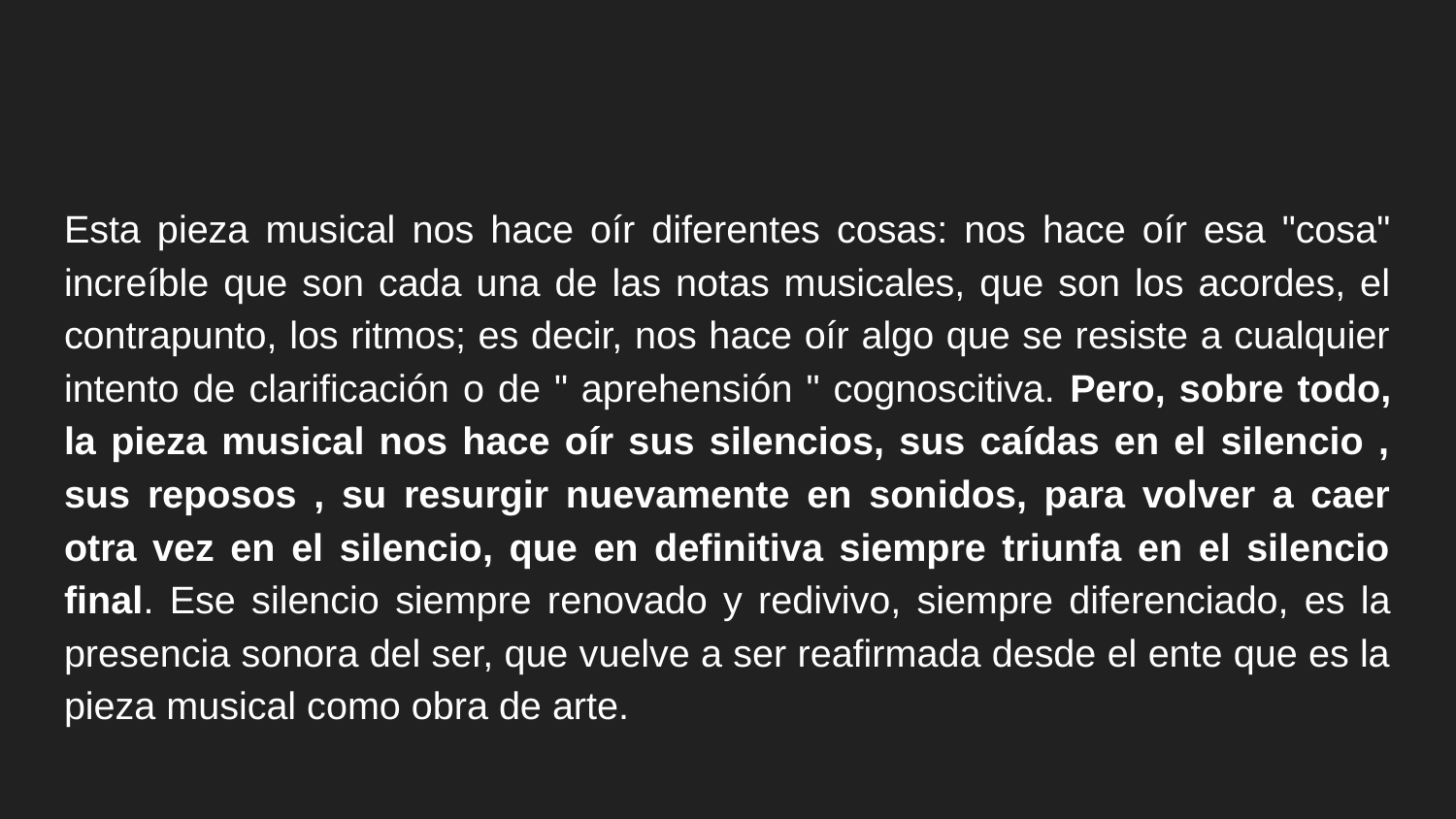

#
Esta pieza musical nos hace oír diferentes cosas: nos hace oír esa "cosa" increíble que son cada una de las notas musicales, que son los acordes, el contrapunto, los ritmos; es decir, nos hace oír algo que se resiste a cualquier intento de clarificación o de " aprehensión " cognoscitiva. Pero, sobre todo, la pieza musical nos hace oír sus silencios, sus caídas en el silencio , sus reposos , su resurgir nuevamente en sonidos, para volver a caer otra vez en el silencio, que en definitiva siempre triunfa en el silencio final. Ese silencio siempre renovado y redivivo, siempre diferenciado, es la presencia sonora del ser, que vuelve a ser reafirmada desde el ente que es la pieza musical como obra de arte.